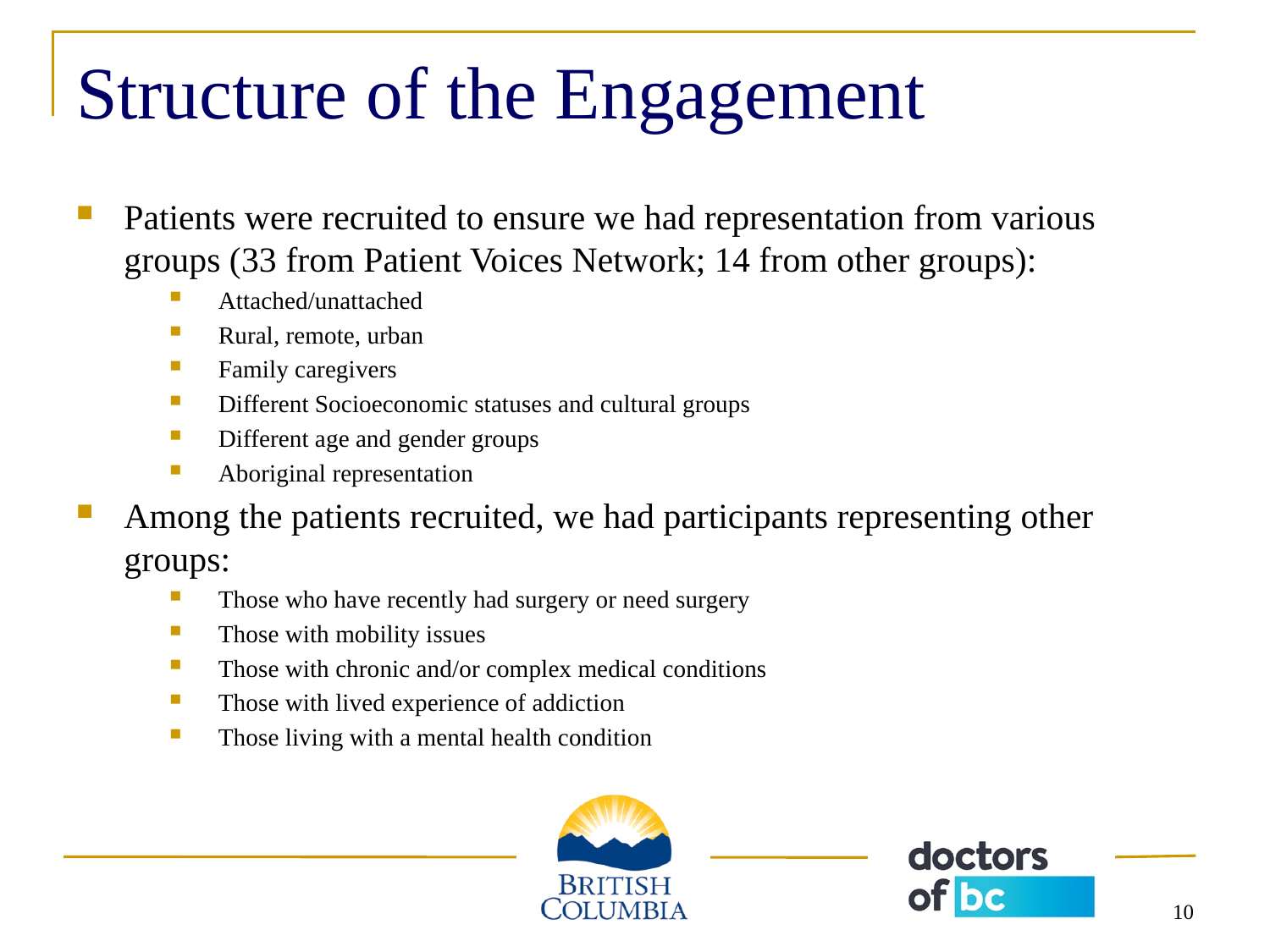

# Structure of the Engagement
Patients were recruited to ensure we had representation from various groups (33 from Patient Voices Network; 14 from other groups):
Attached/unattached
Rural, remote, urban
Family caregivers
Different Socioeconomic statuses and cultural groups
Different age and gender groups
Aboriginal representation
Among the patients recruited, we had participants representing other groups:
Those who have recently had surgery or need surgery
Those with mobility issues
Those with chronic and/or complex medical conditions
Those with lived experience of addiction
Those living with a mental health condition

10